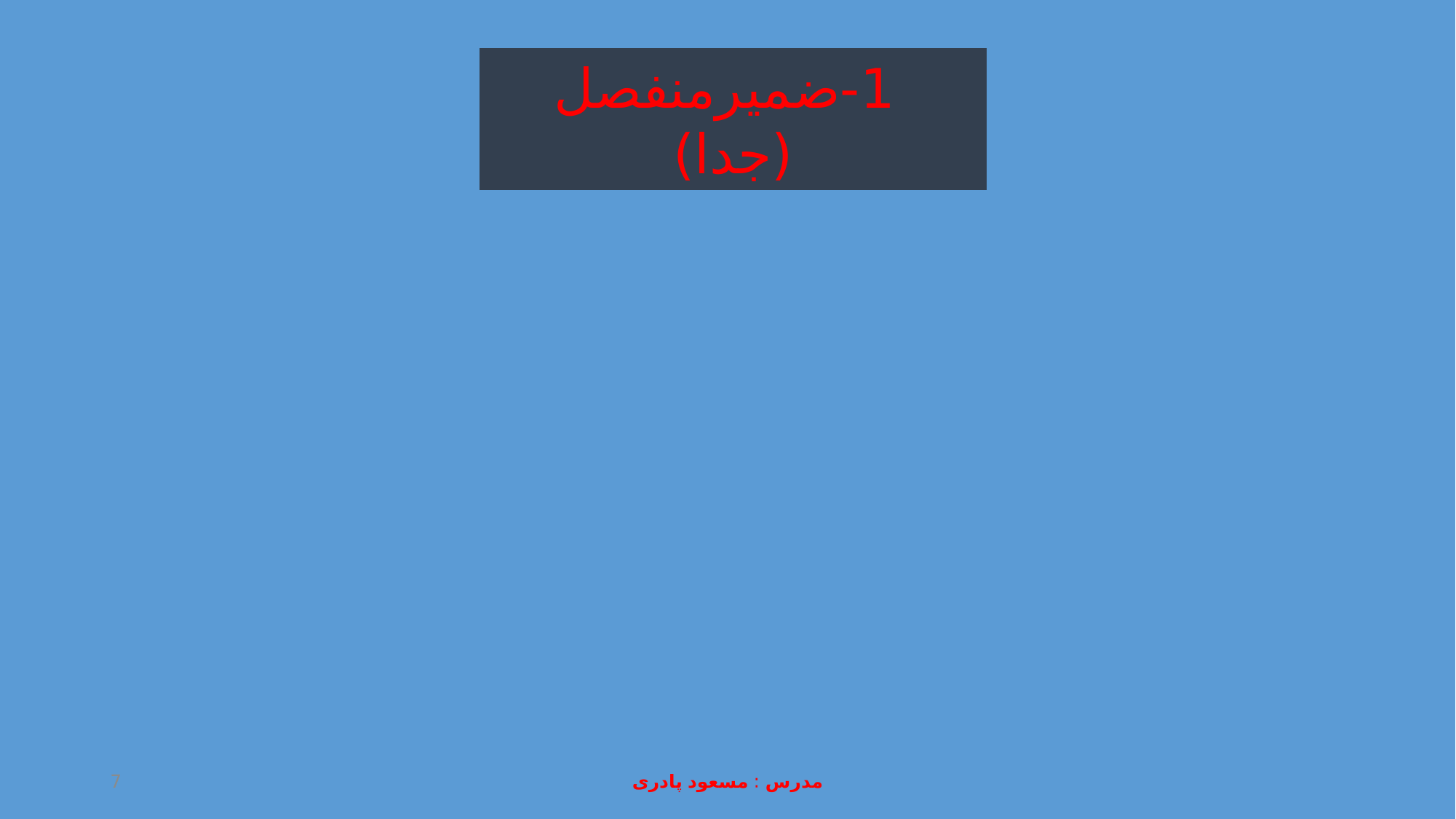

1-ضمیرمنفصل (جدا)
من
7
مدرس : مسعود پادری